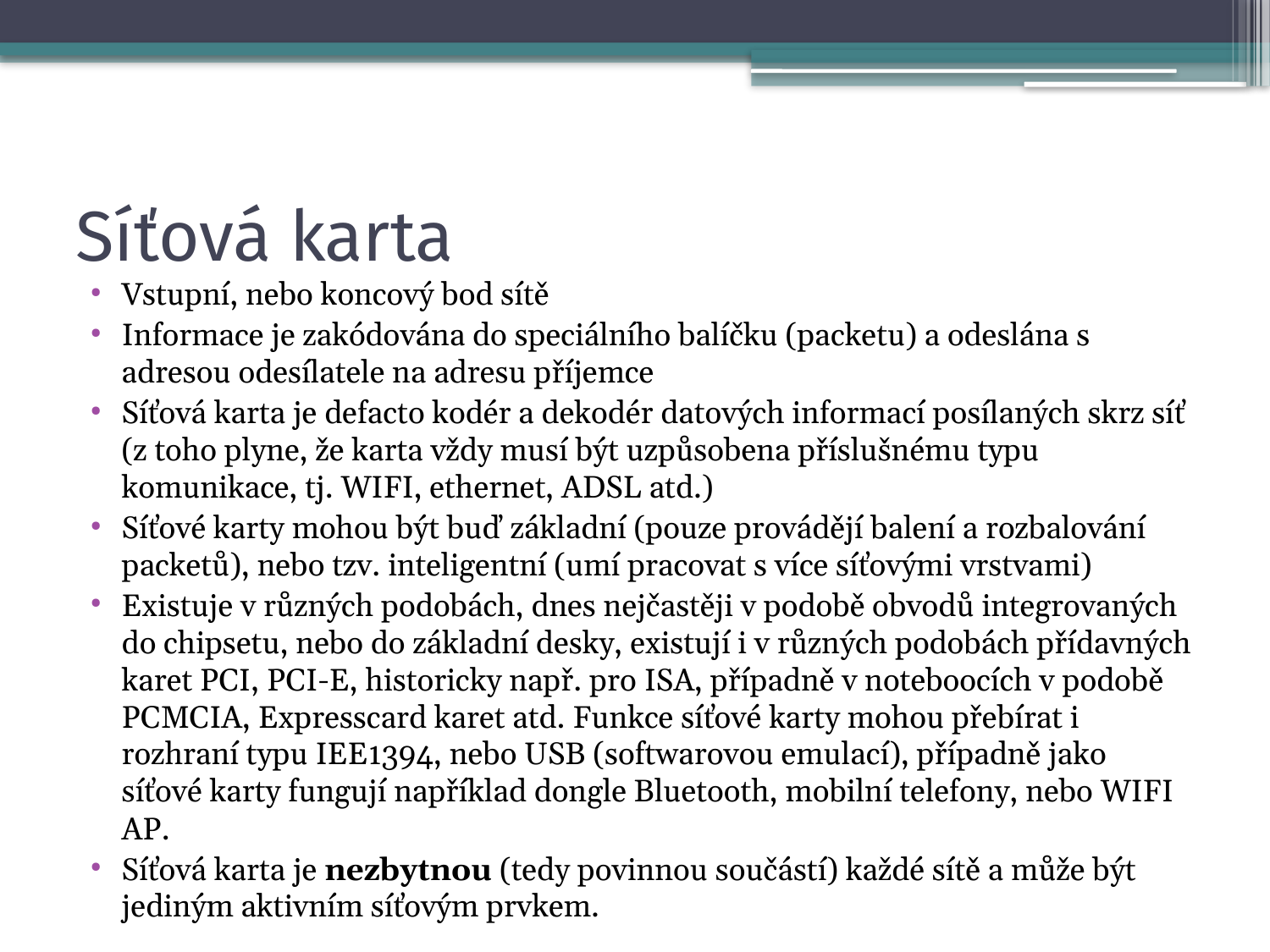

# Síťová karta
Vstupní, nebo koncový bod sítě
Informace je zakódována do speciálního balíčku (packetu) a odeslána s adresou odesílatele na adresu příjemce
Síťová karta je defacto kodér a dekodér datových informací posílaných skrz síť (z toho plyne, že karta vždy musí být uzpůsobena příslušnému typu komunikace, tj. WIFI, ethernet, ADSL atd.)
Síťové karty mohou být buď základní (pouze provádějí balení a rozbalování packetů), nebo tzv. inteligentní (umí pracovat s více síťovými vrstvami)
Existuje v různých podobách, dnes nejčastěji v podobě obvodů integrovaných do chipsetu, nebo do základní desky, existují i v různých podobách přídavných karet PCI, PCI-E, historicky např. pro ISA, případně v noteboocích v podobě PCMCIA, Expresscard karet atd. Funkce síťové karty mohou přebírat i rozhraní typu IEE1394, nebo USB (softwarovou emulací), případně jako síťové karty fungují například dongle Bluetooth, mobilní telefony, nebo WIFI AP.
Síťová karta je nezbytnou (tedy povinnou součástí) každé sítě a může být jediným aktivním síťovým prvkem.